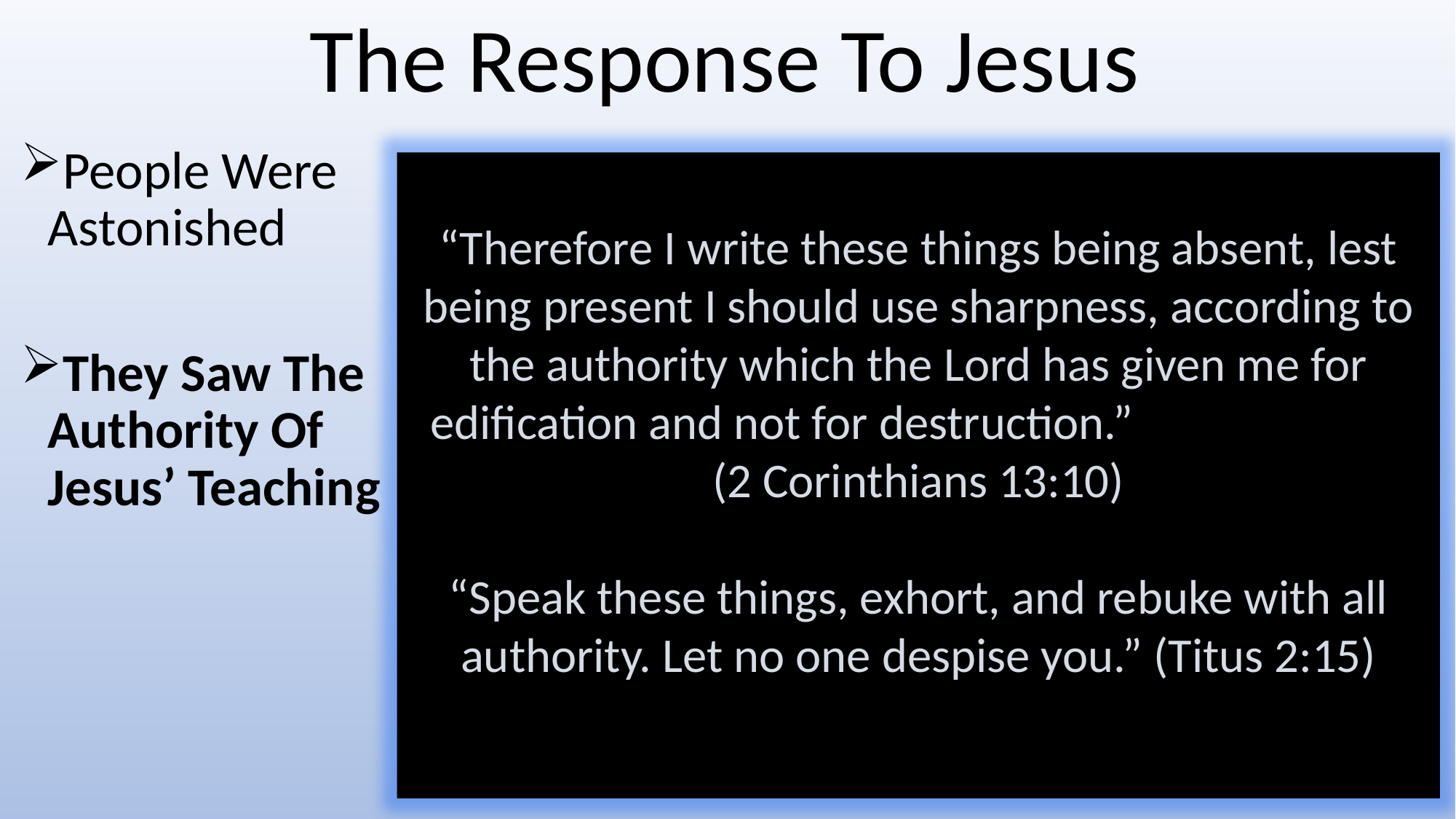

# The Response To Jesus
People Were Astonished

They Saw The Authority Of Jesus’ Teaching

“Therefore I write these things being absent, lest being present I should use sharpness, according to the authority which the Lord has given me for edification and not for destruction.”                          (2 Corinthians 13:10)

“Speak these things, exhort, and rebuke with all authority. Let no one despise you.” (Titus 2:15)